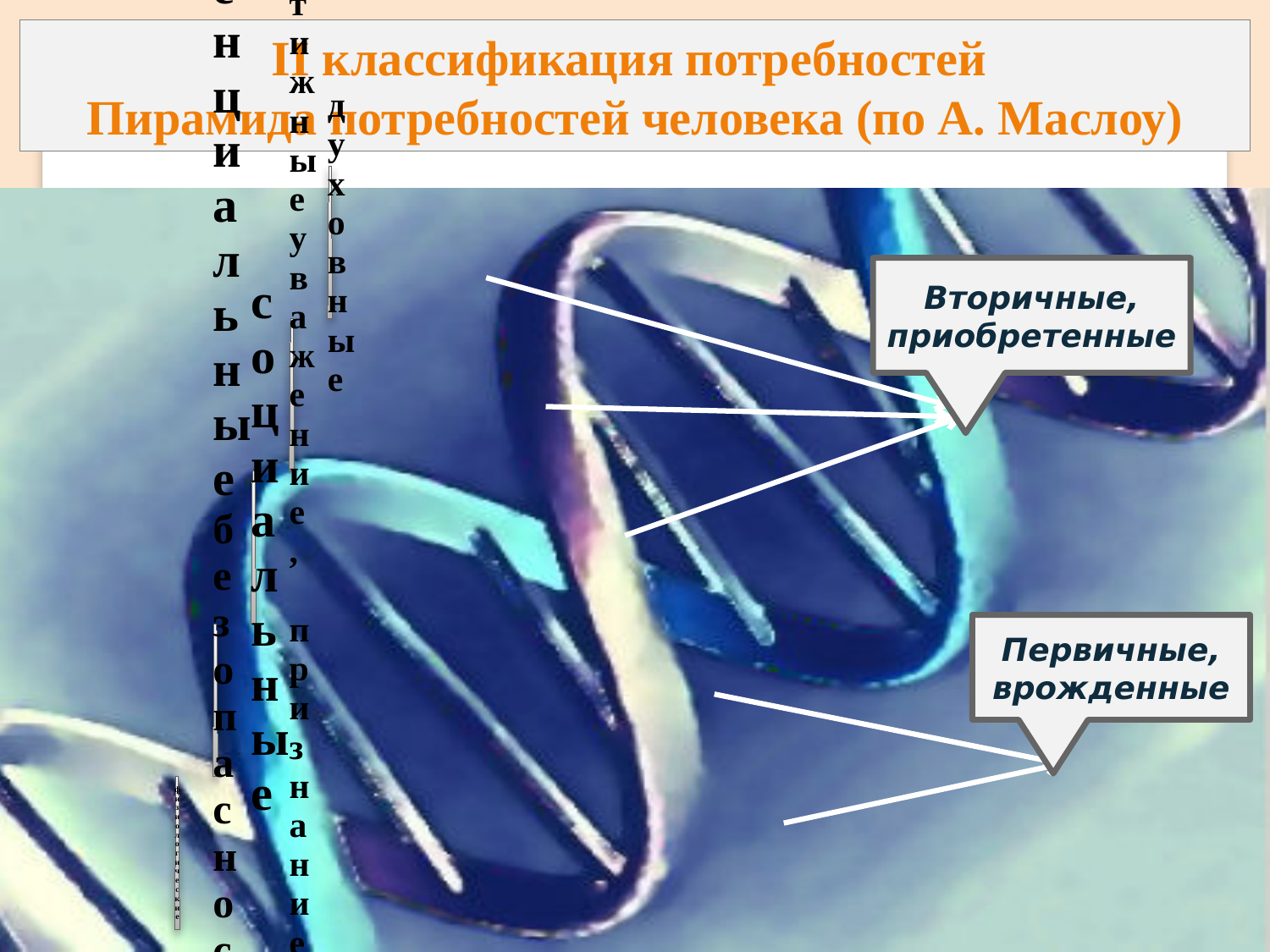

II классификация потребностей
Пирамида потребностей человека (по А. Маслоу)
физиологические
Вторичные,
приобретенные
Первичные,
врожденные